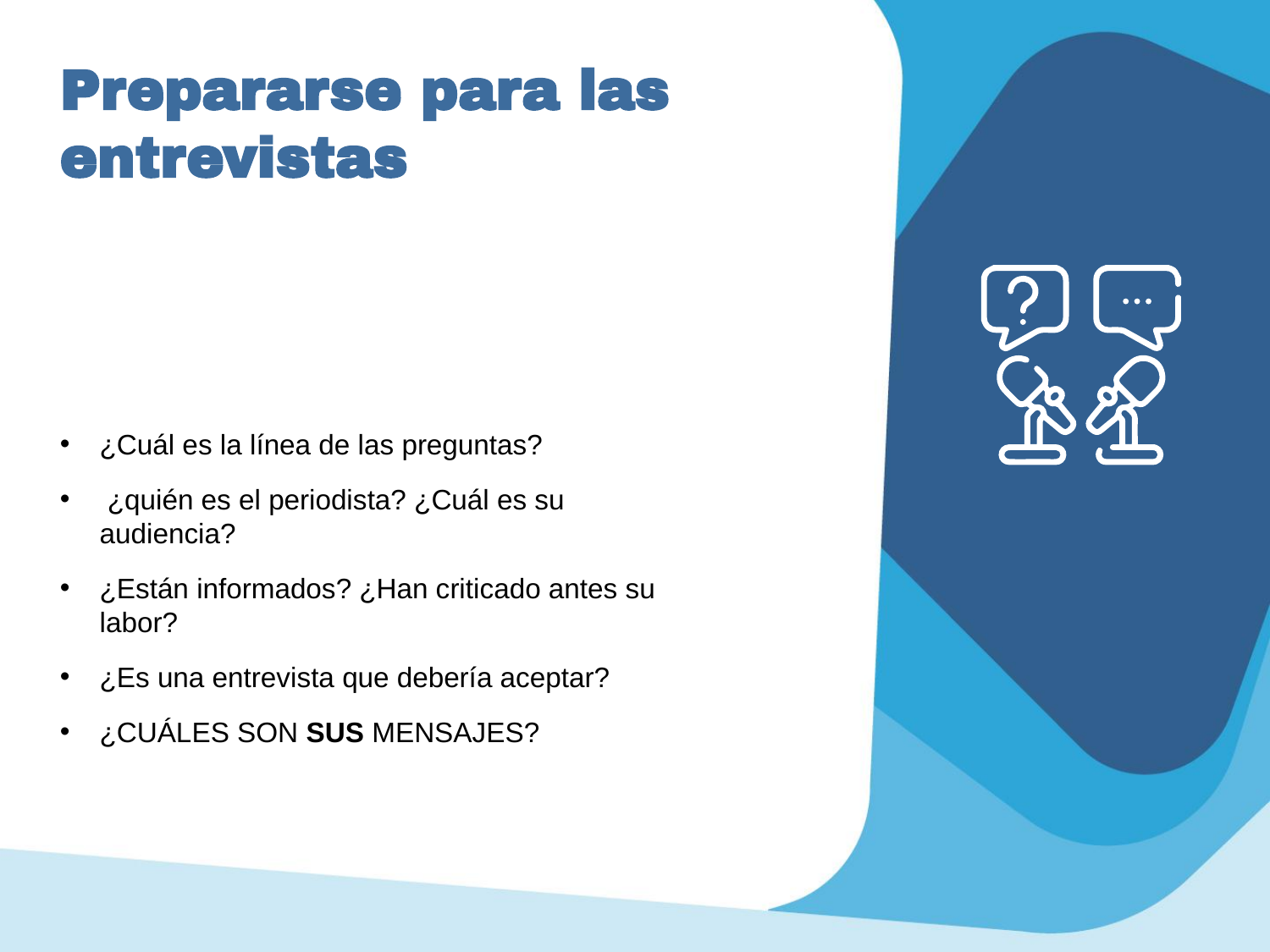

Prepararse para las entrevistas

¿Cuál es la línea de las preguntas?
 ¿quién es el periodista? ¿Cuál es su audiencia?
¿Están informados? ¿Han criticado antes su labor?
¿Es una entrevista que debería aceptar?
¿CUÁLES SON SUS MENSAJES?